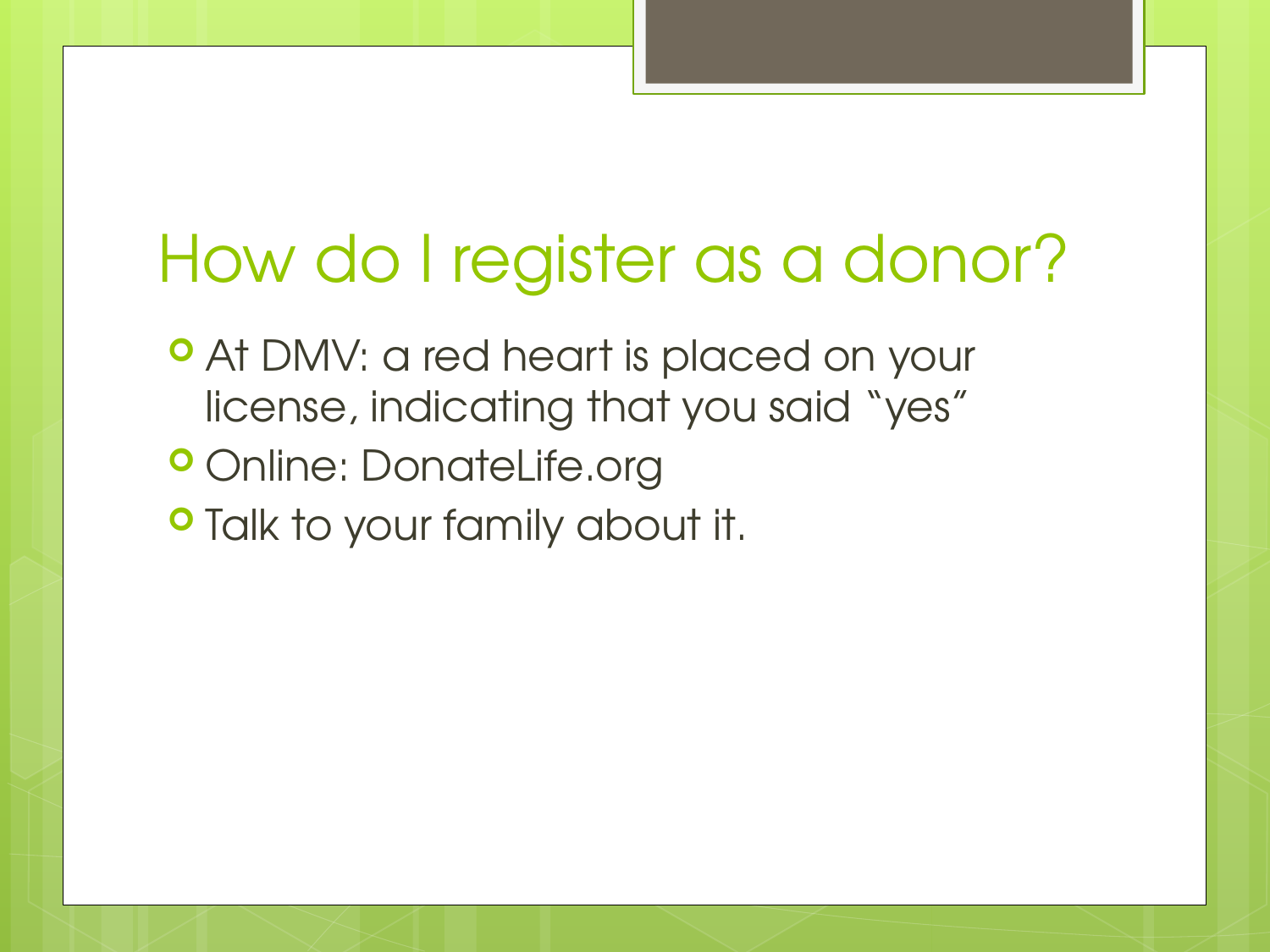

# How do I register as a donor?
At DMV: a red heart is placed on your license, indicating that you said “yes”
Online: DonateLife.org
Talk to your family about it.